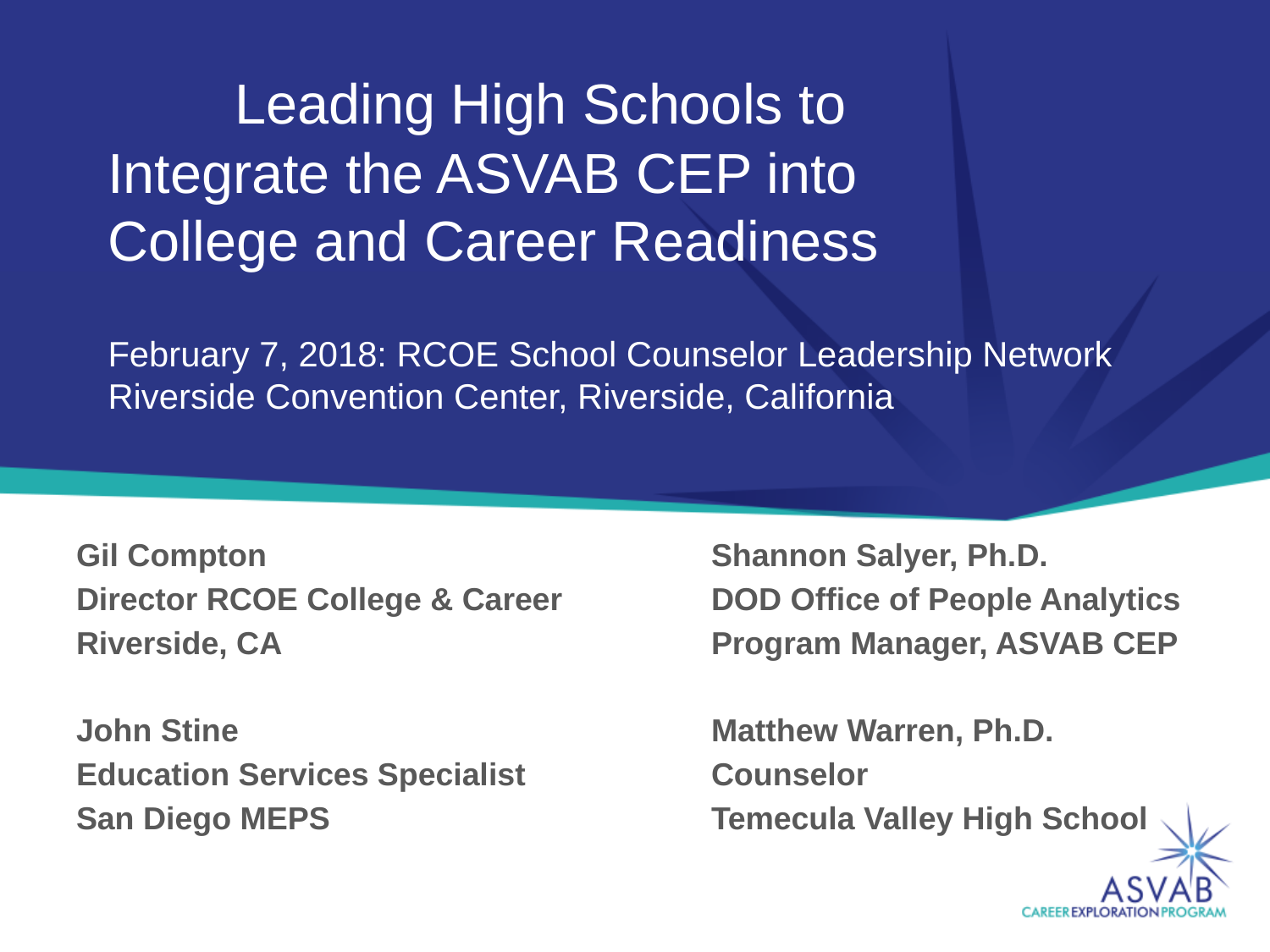

# Leading High Schools to    	Integrate the ASVAB CEP into    	College and Career Readiness February 7, 2018: RCOE School Counselor Leadership Network Riverside Convention Center, Riverside, California
Gil Compton  			 	Shannon Salyer, Ph.D.
Director RCOE College & Career     	DOD Office of People Analytics
Riverside, CA				Program Manager, ASVAB CEP

John Stine				Matthew Warren, Ph.D.
Education Services Specialist		Counselor
San Diego MEPS			Temecula Valley High School